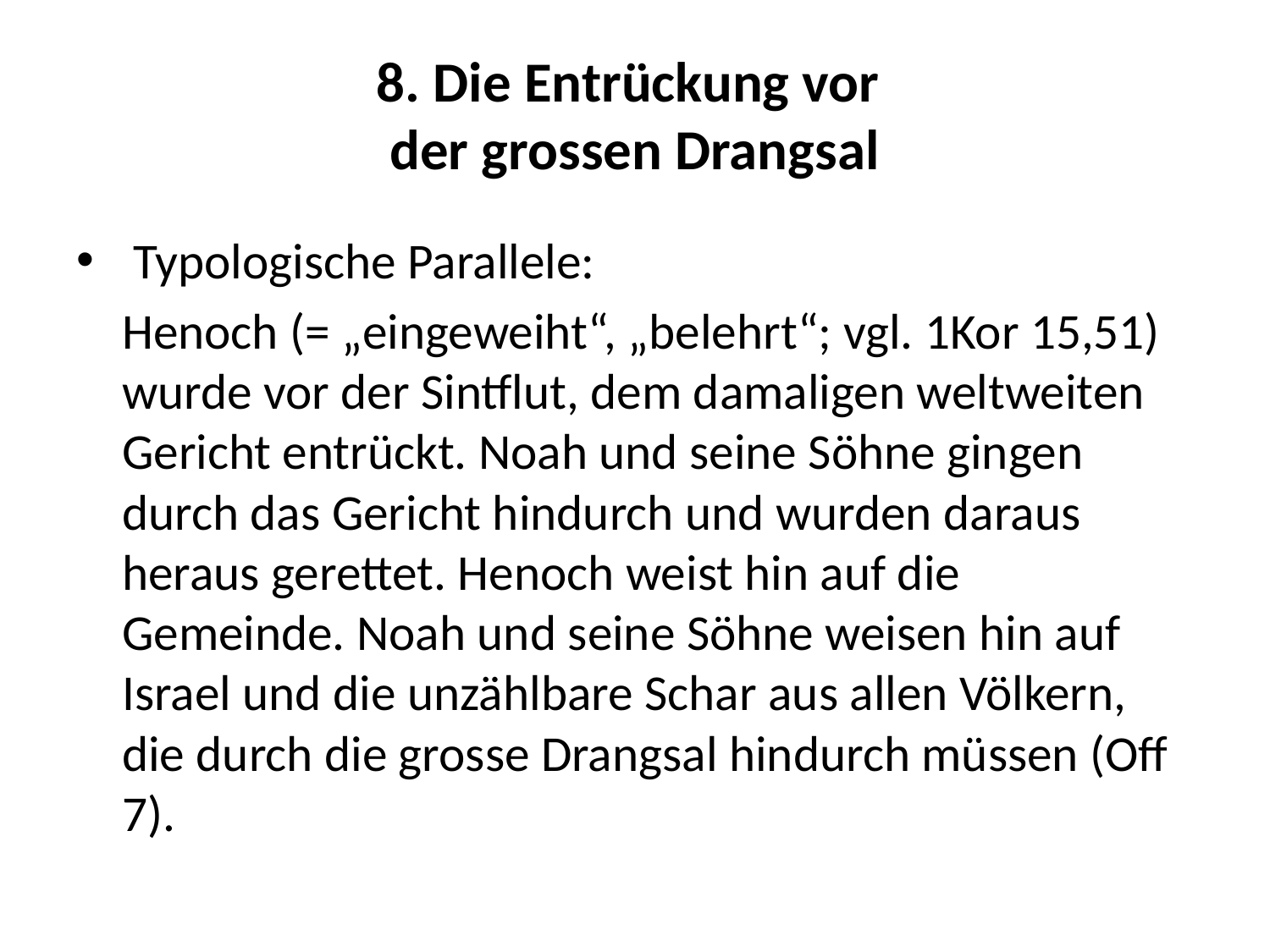

# 8. Die Entrückung vor der grossen Drangsal
 Typologische Parallele:
	Henoch (= „eingeweiht“, „belehrt“; vgl. 1Kor 15,51) wurde vor der Sintflut, dem damaligen weltweiten Gericht entrückt. Noah und seine Söhne gingen durch das Gericht hindurch und wurden daraus heraus gerettet. Henoch weist hin auf die Gemeinde. Noah und seine Söhne weisen hin auf Israel und die unzählbare Schar aus allen Völkern, die durch die grosse Drangsal hindurch müssen (Off 7).